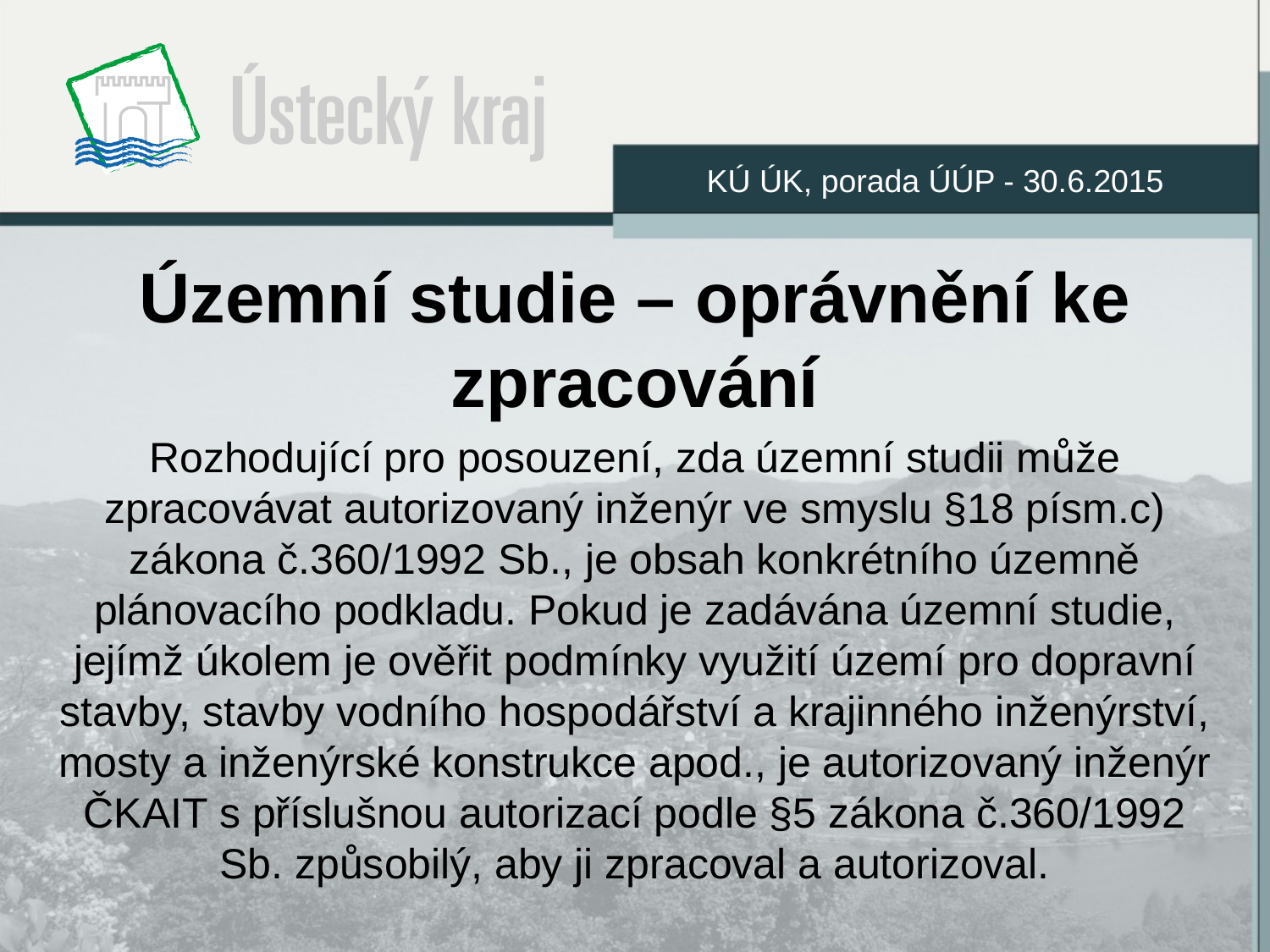

KÚ ÚK, porada ÚÚP - 30.6.2015
Územní studie – oprávnění ke zpracování
Rozhodující pro posouzení, zda územní studii může zpracovávat autorizovaný inženýr ve smyslu §18 písm.c) zákona č.360/1992 Sb., je obsah konkrétního územně plánovacího podkladu. Pokud je zadávána územní studie, jejímž úkolem je ověřit podmínky využití území pro dopravní stavby, stavby vodního hospodářství a krajinného inženýrství, mosty a inženýrské konstrukce apod., je autorizovaný inženýr ČKAIT s příslušnou autorizací podle §5 zákona č.360/1992 Sb. způsobilý, aby ji zpracoval a autorizoval.